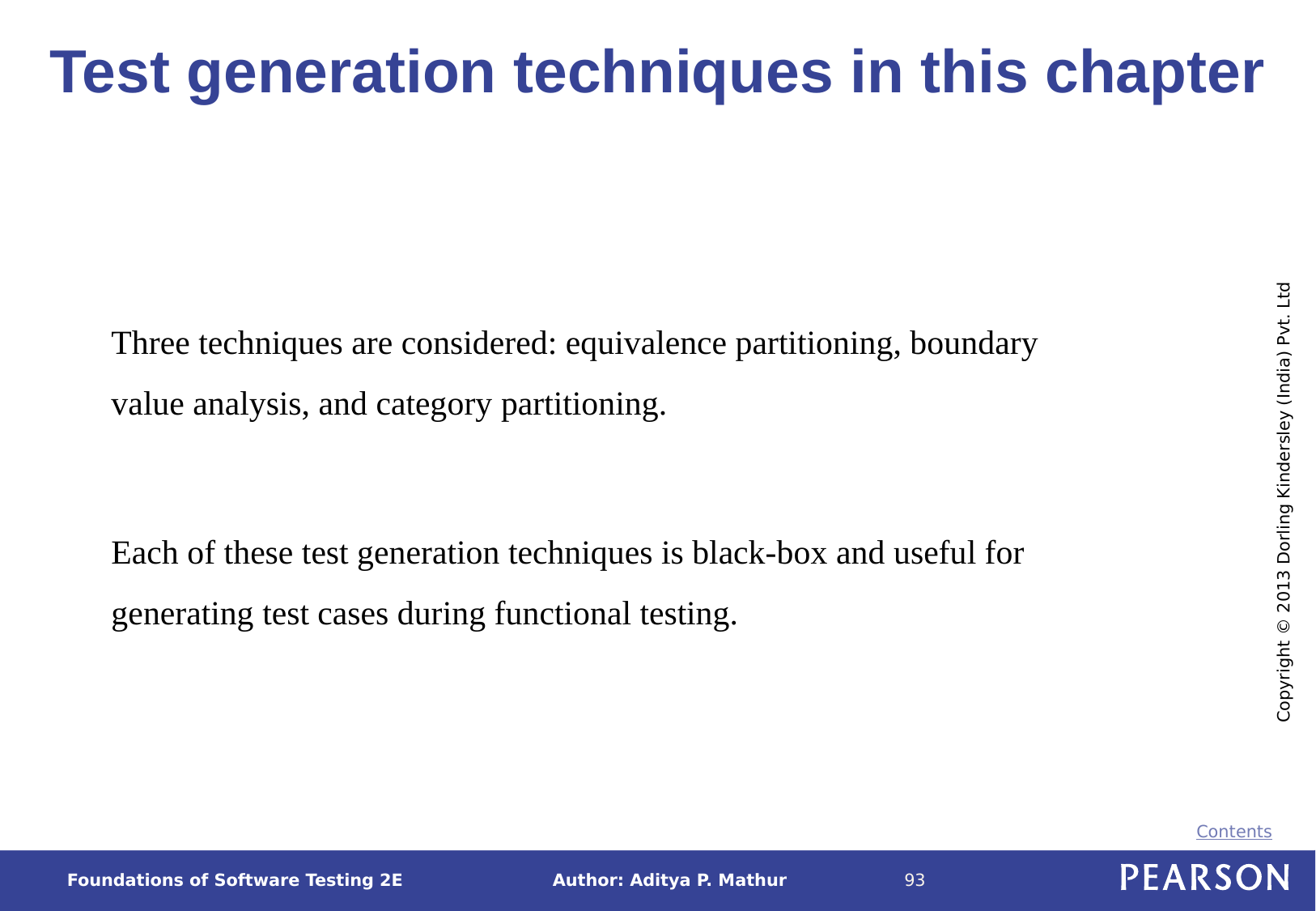

# Test generation techniques in this chapter
Three techniques are considered: equivalence partitioning, boundary value analysis, and category partitioning.
Each of these test generation techniques is black-box and useful for generating test cases during functional testing.